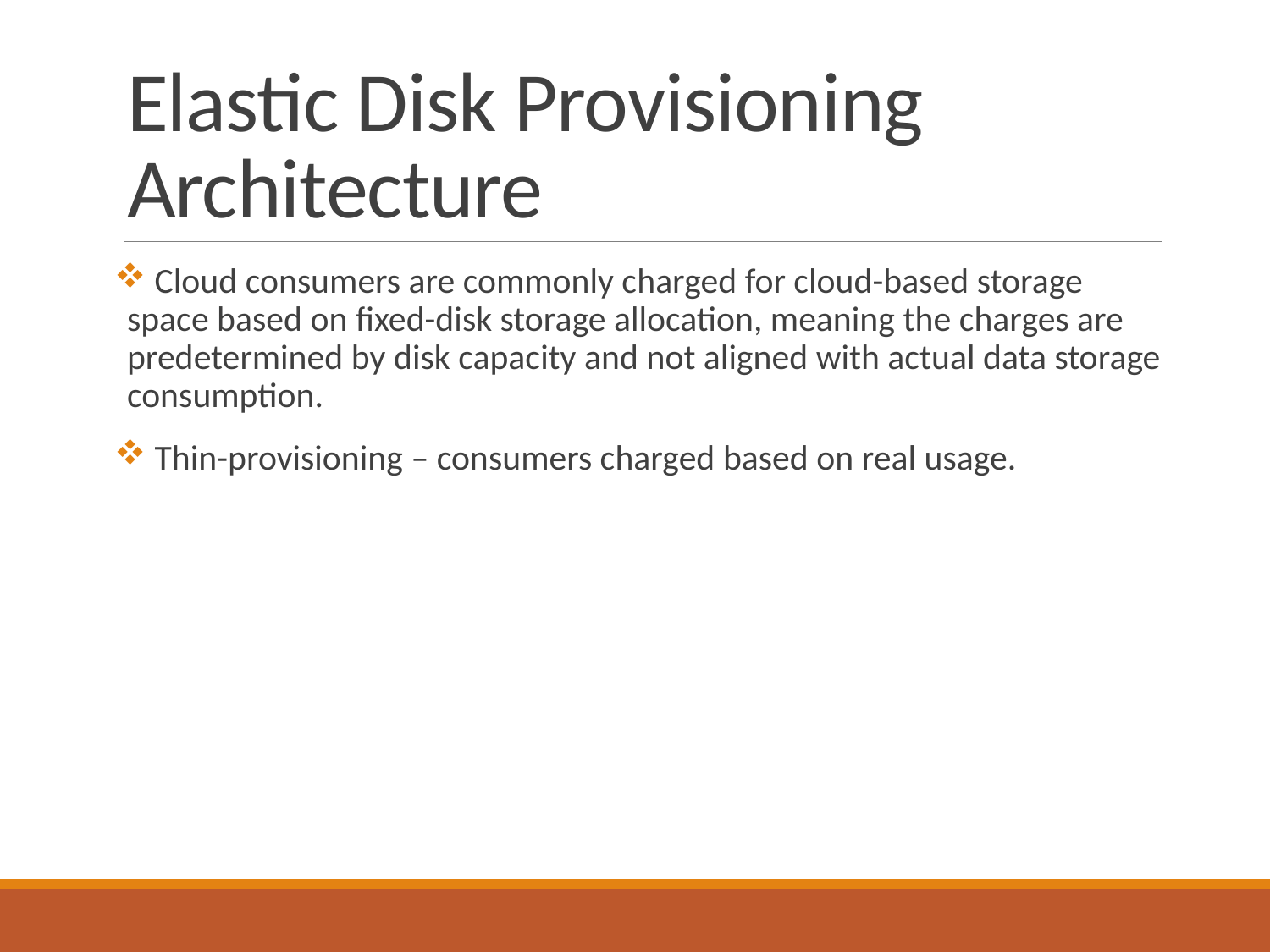

# Elastic Disk Provisioning Architecture
 Cloud consumers are commonly charged for cloud-based storage space based on fixed-disk storage allocation, meaning the charges are predetermined by disk capacity and not aligned with actual data storage consumption.
 Thin-provisioning – consumers charged based on real usage.